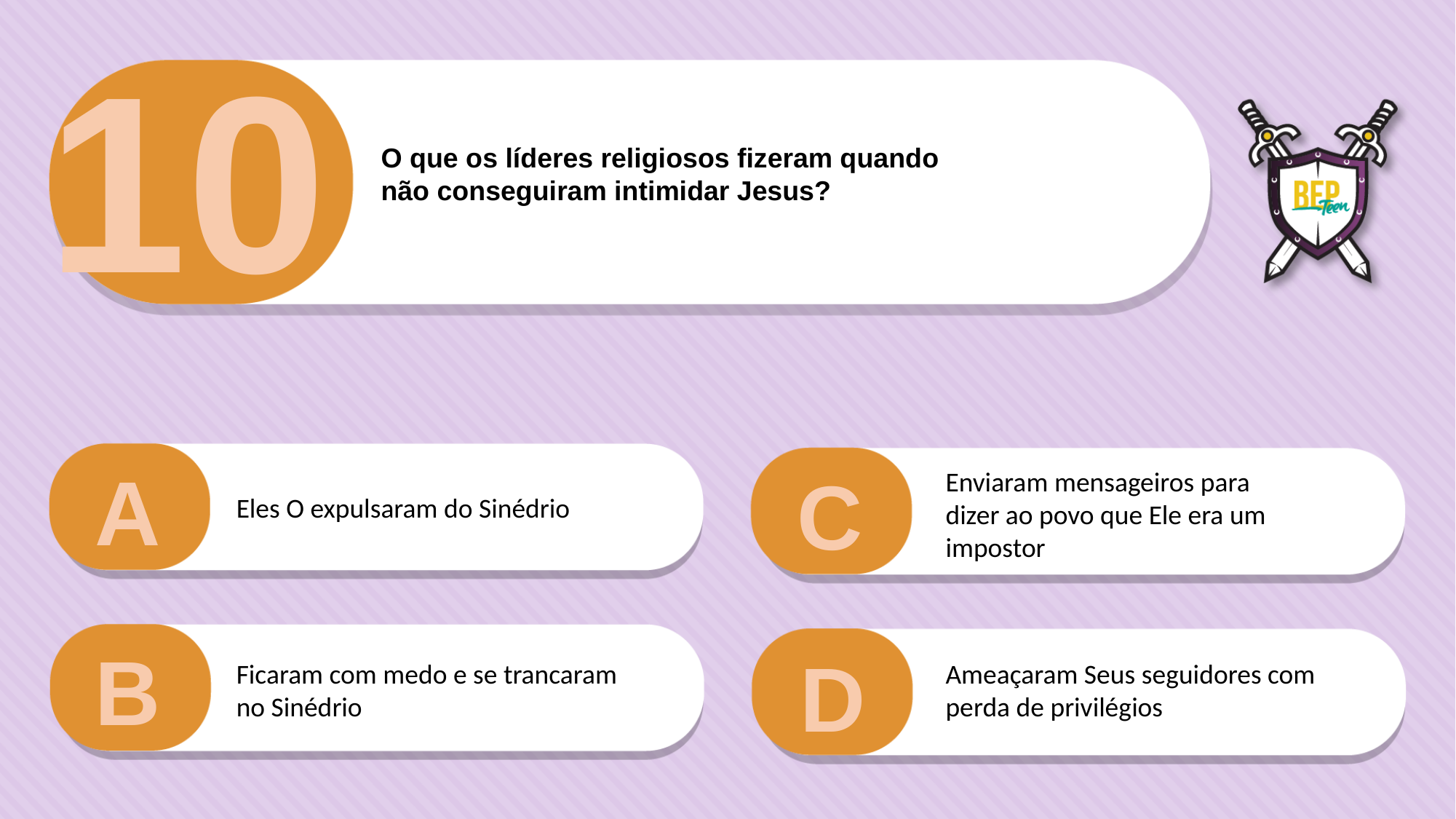

10
O que os líderes religiosos fizeram quando
não conseguiram intimidar Jesus?
A
C
Enviaram mensageiros para dizer ao povo que Ele era um impostor
Eles O expulsaram do Sinédrio
B
D
Ficaram com medo e se trancaram no Sinédrio
Ameaçaram Seus seguidores com perda de privilégios